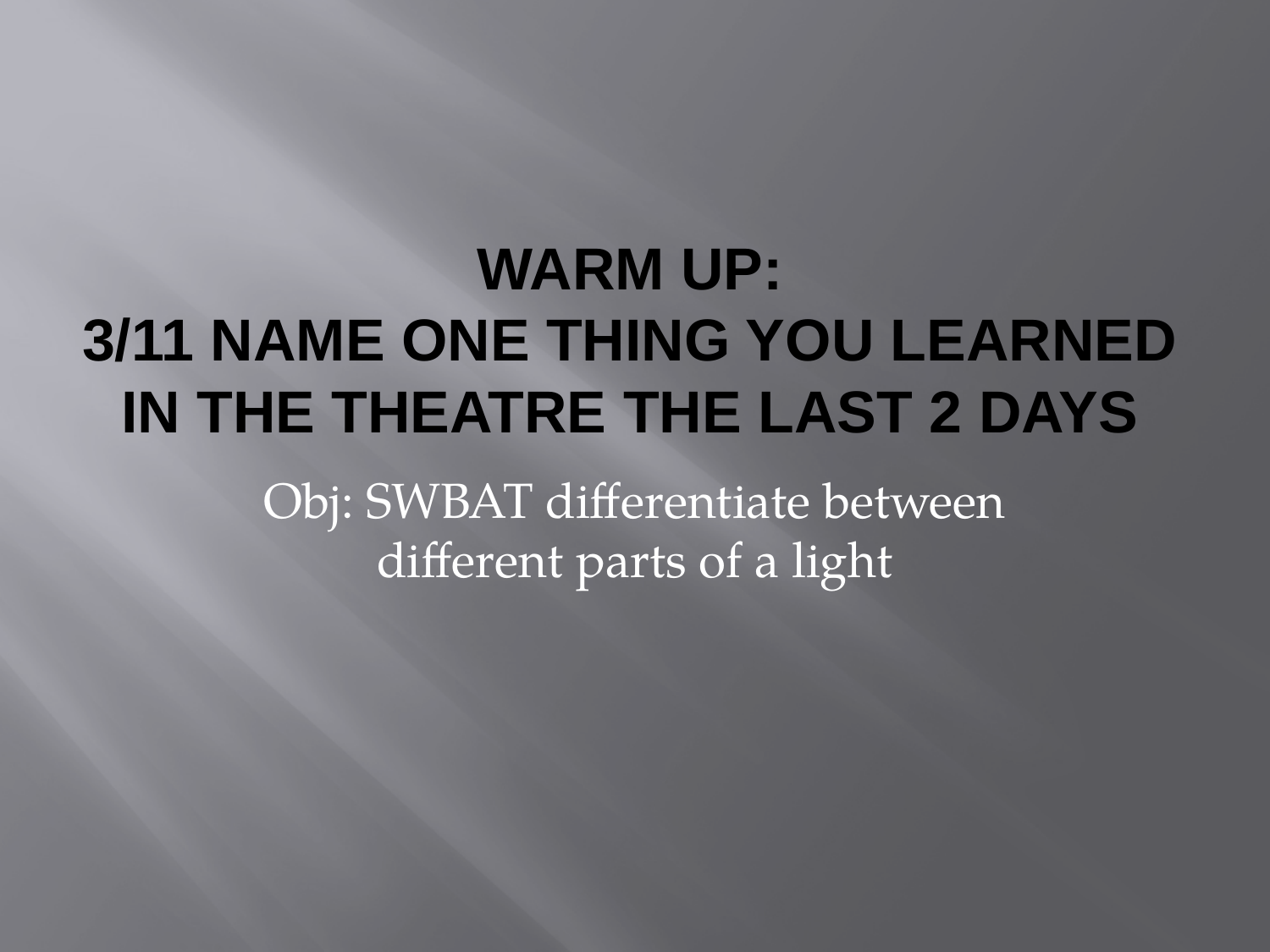

# Warm Up: 3/11 Name one thing you learned in the theatre the last 2 Days
Obj: SWBAT differentiate between different parts of a light